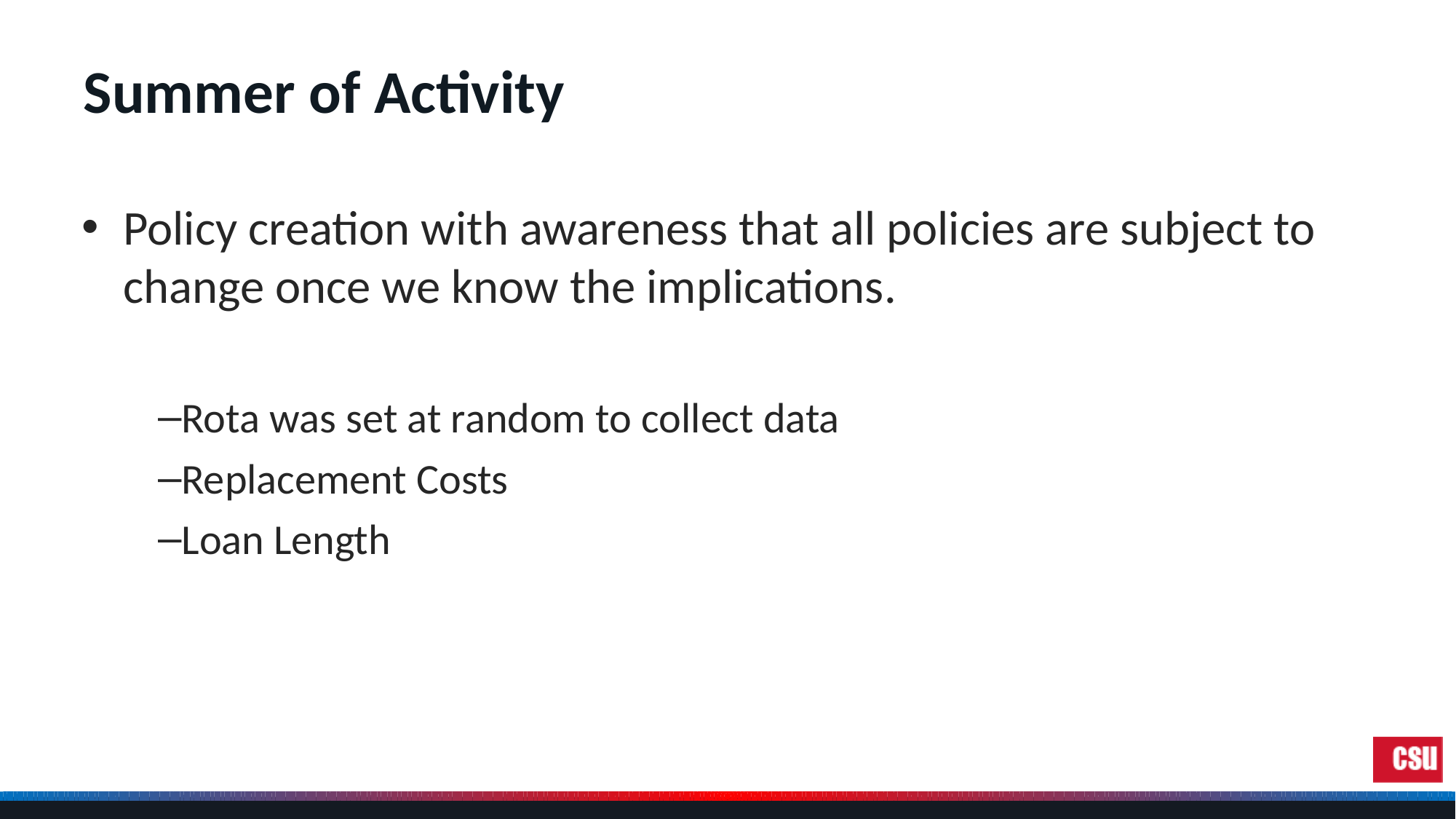

# Summer of Activity
Policy creation with awareness that all policies are subject to change once we know the implications.

Rota was set at random to collect data
Replacement Costs
Loan Length